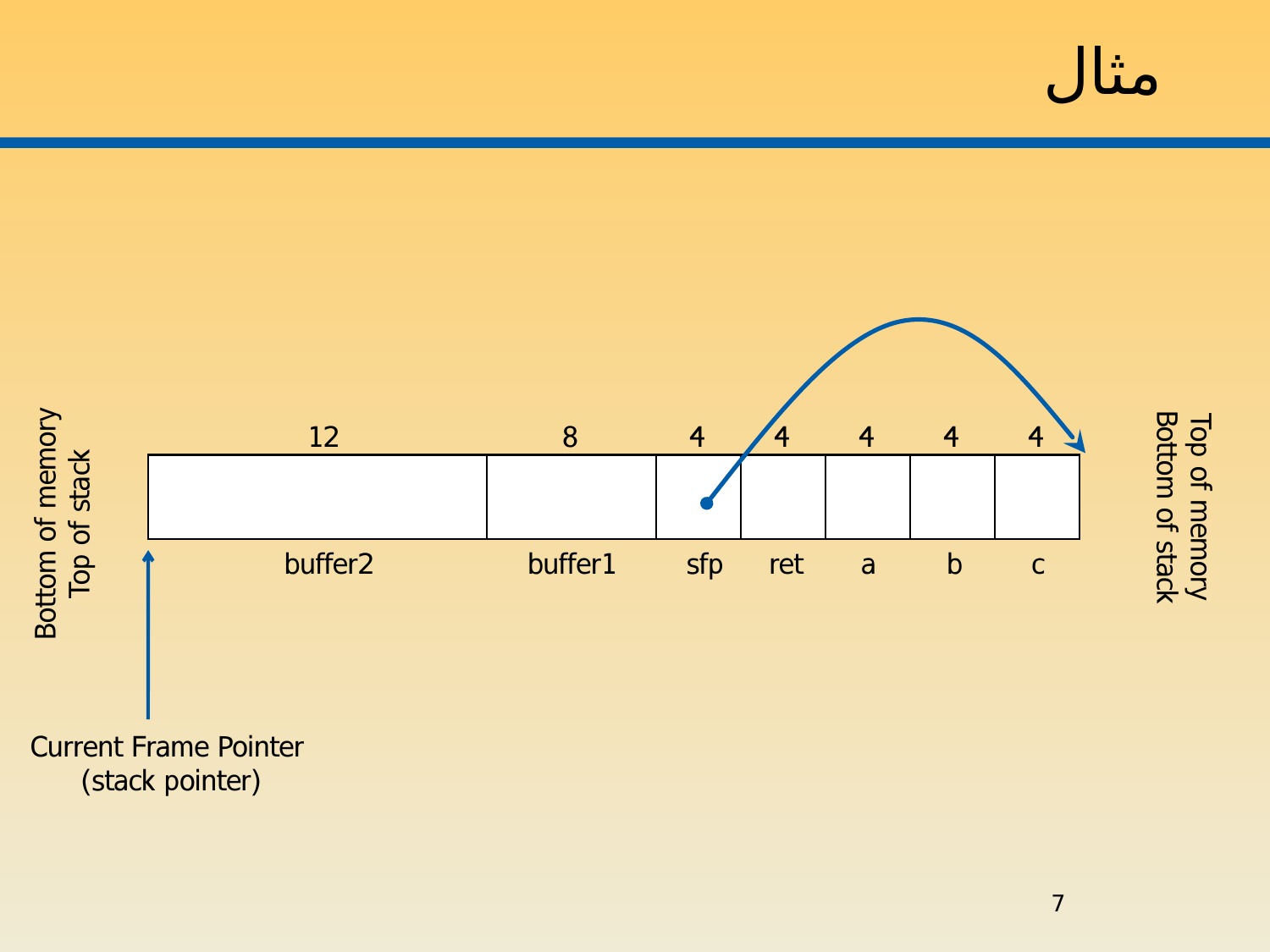

# مثال

12
8
4
4
4
4
4
Top of memory
Bottom of stack

Bottom of memory
Top of stack
buffer2
buffer1
sfp
ret
a
b
c
Current Frame Pointer
(stack pointer)
7